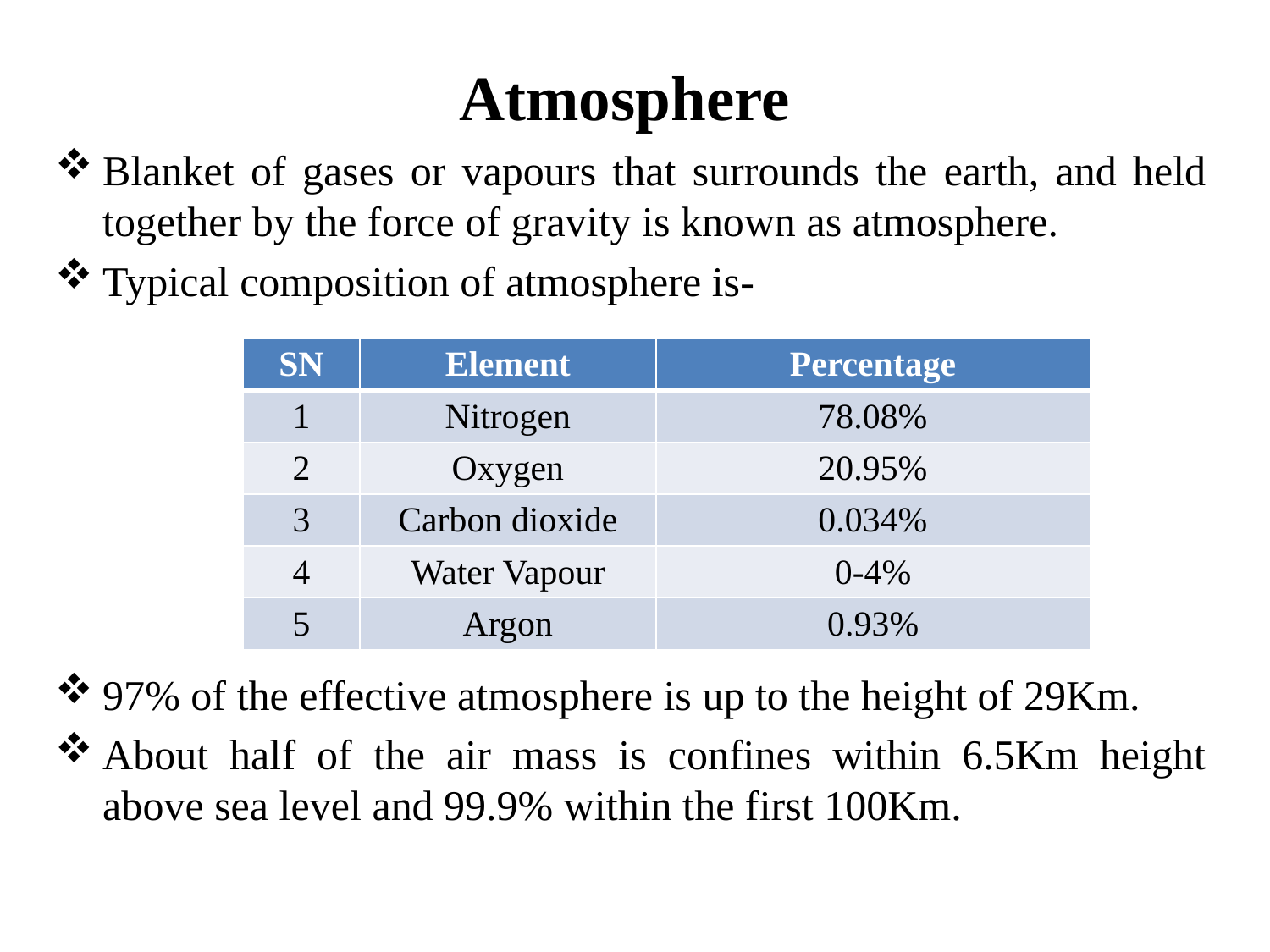

# Atmosphere
Blanket of gases or vapours that surrounds the earth, and held together by the force of gravity is known as atmosphere.
Typical composition of atmosphere is-

97% of the effective atmosphere is up to the height of 29Km.
About half of the air mass is confines within 6.5Km height above sea level and 99.9% within the first 100Km.
| SN | Element | Percentage |
| --- | --- | --- |
| 1 | Nitrogen | 78.08% |
| 2 | Oxygen | 20.95% |
| 3 | Carbon dioxide | 0.034% |
| 4 | Water Vapour | 0-4% |
| 5 | Argon | 0.93% |